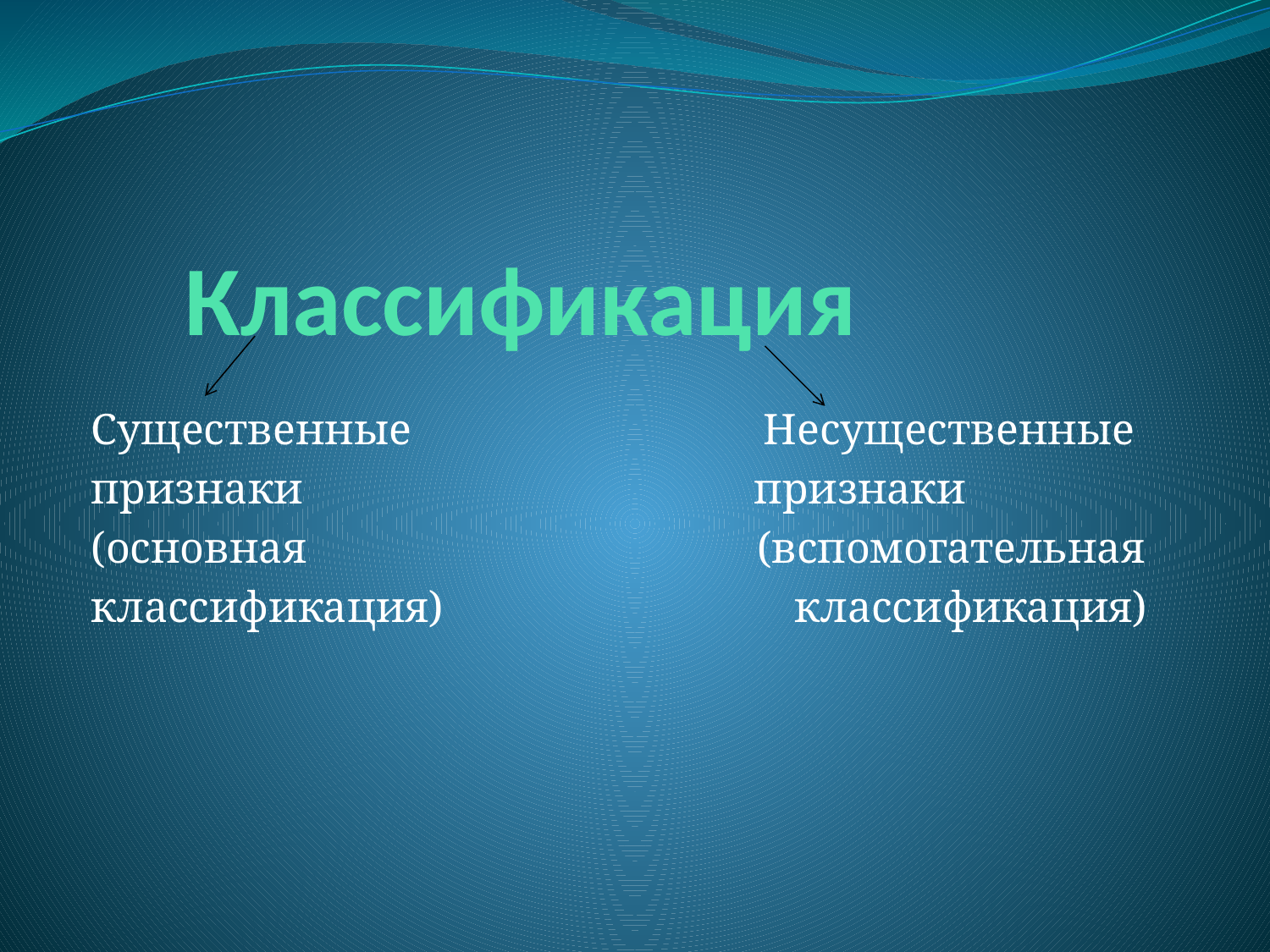

# Классификация
Существенные                                Несущественные
признаки                                         признаки
(основная                                         (вспомогательная
классификация)                                классификация)